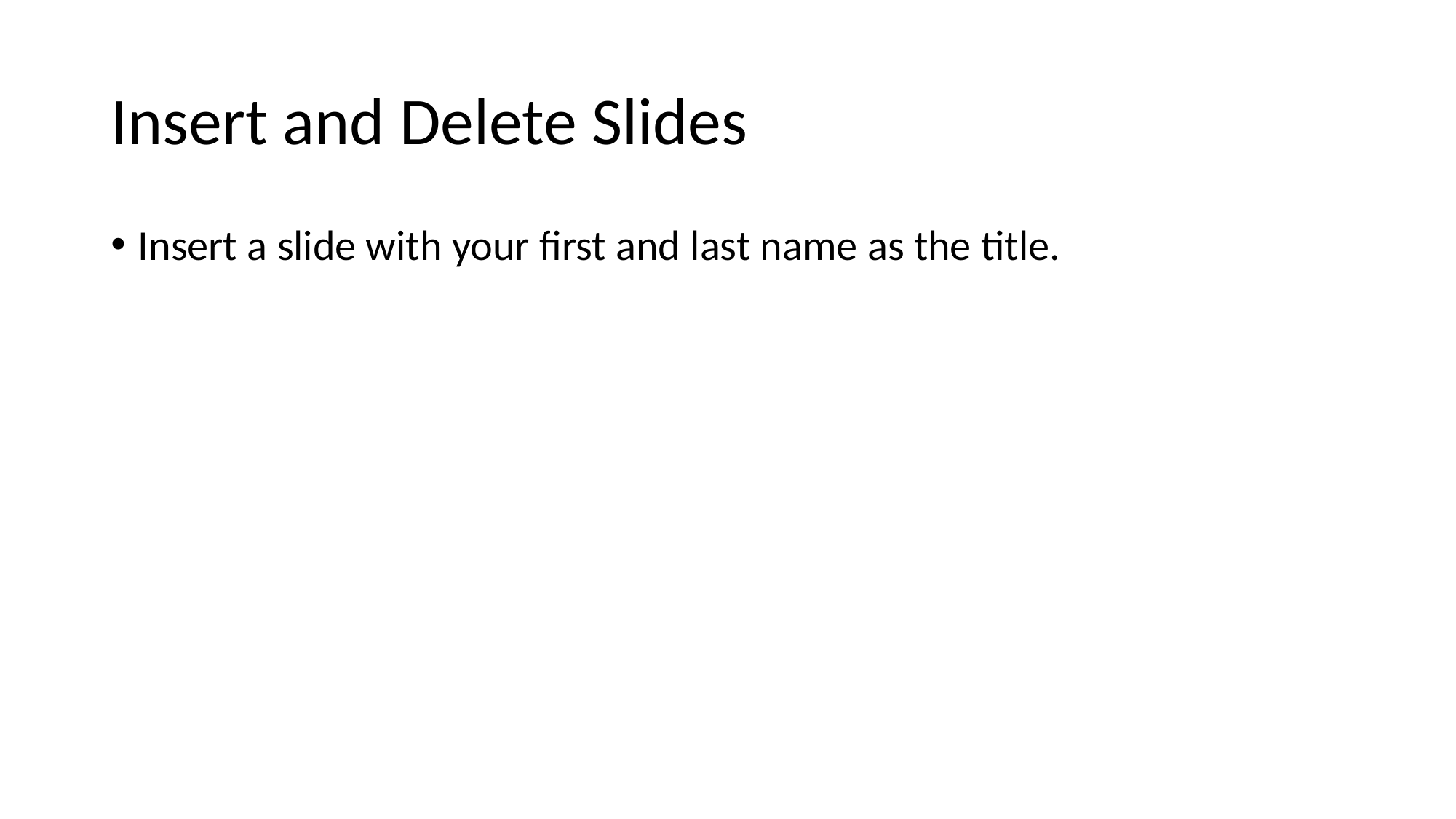

# Insert and Delete Slides
Insert a slide with your first and last name as the title.